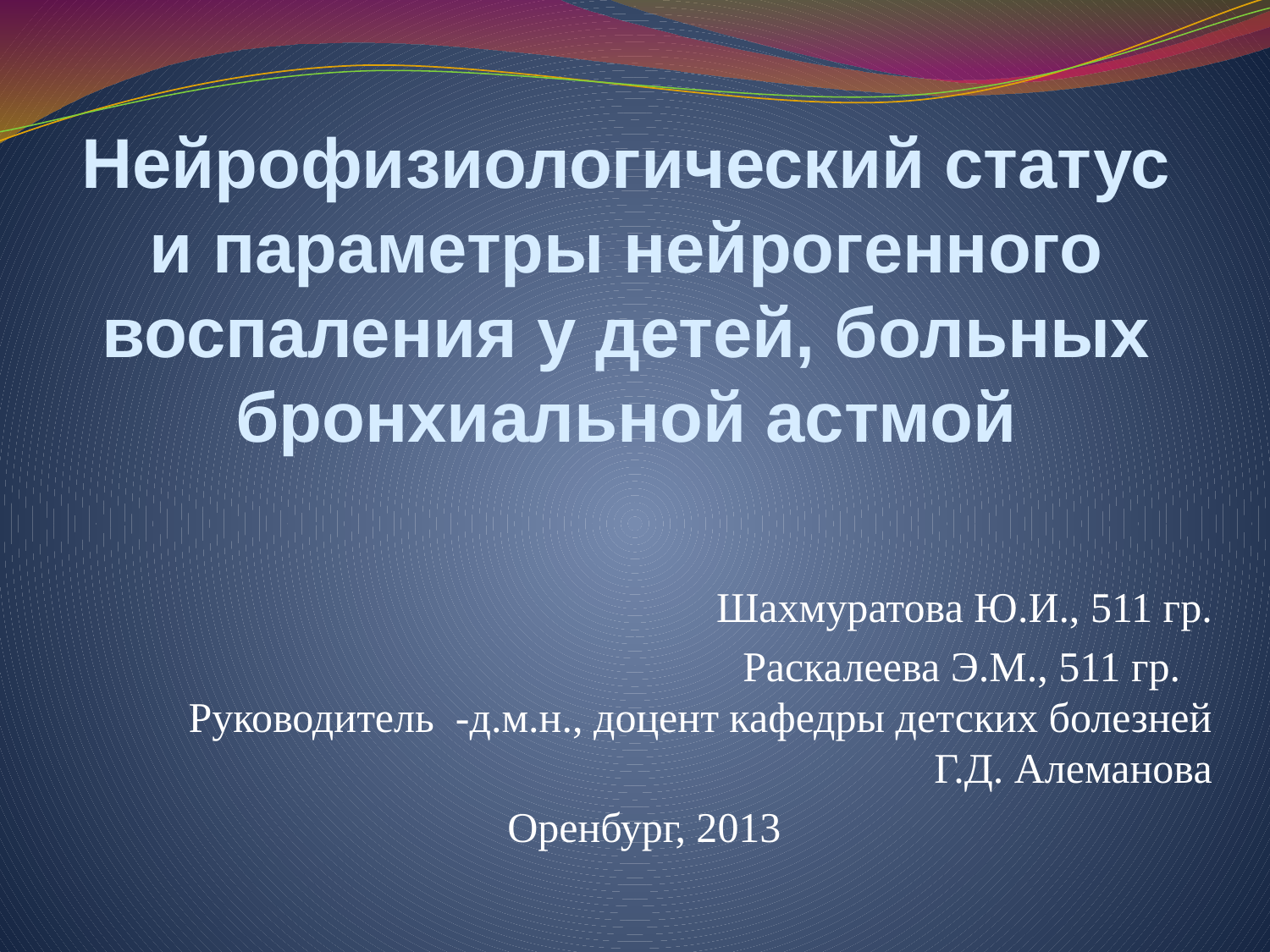

Нейрофизиологический статус и параметры нейрогенного воспаления у детей, больных бронхиальной астмой

Шахмуратова Ю.И., 511 гр.
Раскалеева Э.М., 511 гр.
 Руководитель  -д.м.н., доцент кафедры детских болезней Г.Д. Алеманова
Оренбург, 2013